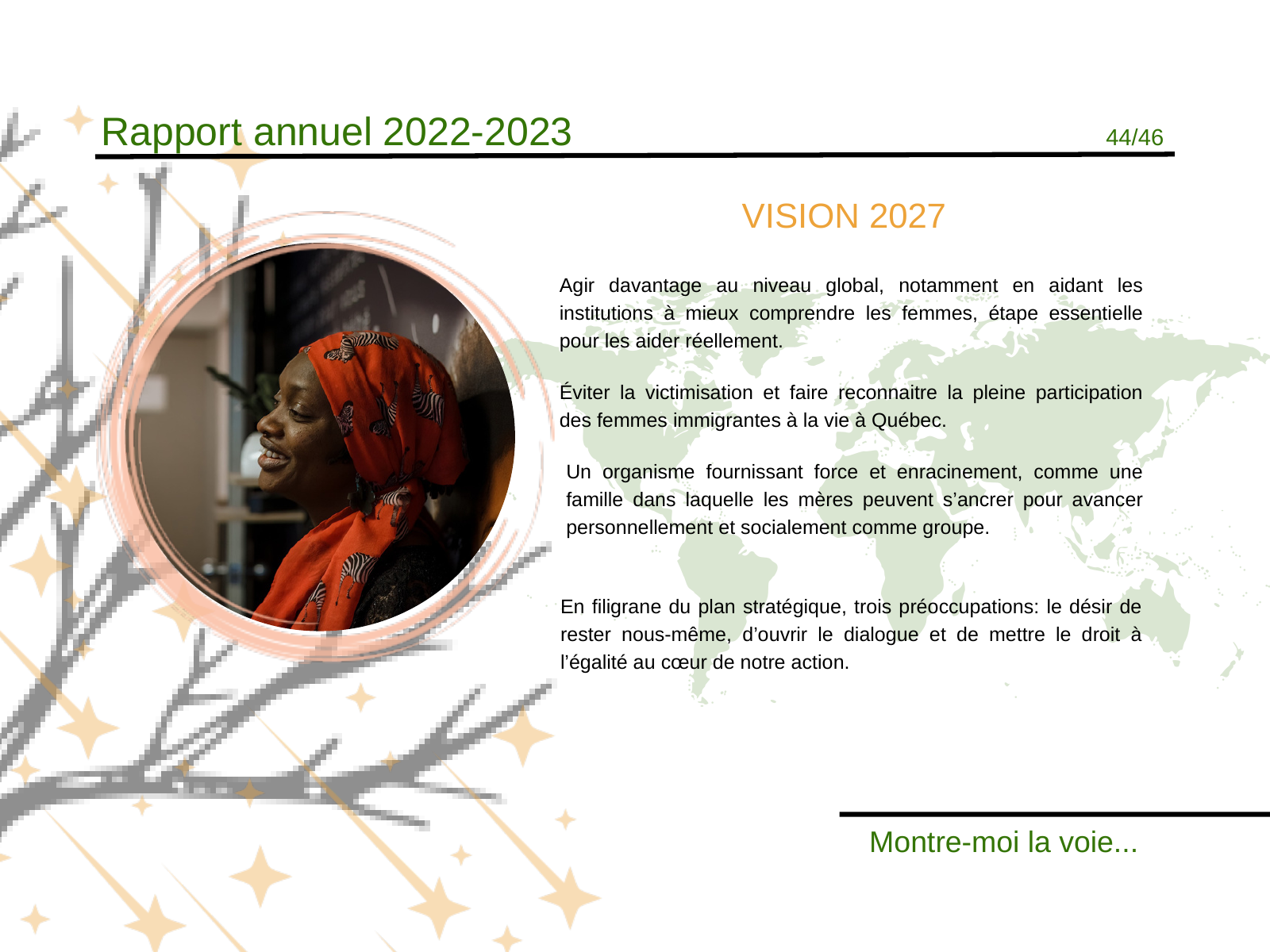

Rapport annuel 2022-2023

44/46

VISION 2027

Agir davantage au niveau global, notamment en aidant les institutions à mieux comprendre les femmes, étape essentielle pour les aider réellement.

Éviter la victimisation et faire reconnaitre la pleine participation des femmes immigrantes à la vie à Québec.
Un organisme fournissant force et enracinement, comme une famille dans laquelle les mères peuvent s’ancrer pour avancer personnellement et socialement comme groupe.

En filigrane du plan stratégique, trois préoccupations: le désir de rester nous-même, d’ouvrir le dialogue et de mettre le droit à l’égalité au cœur de notre action.

Montre-moi la voie...